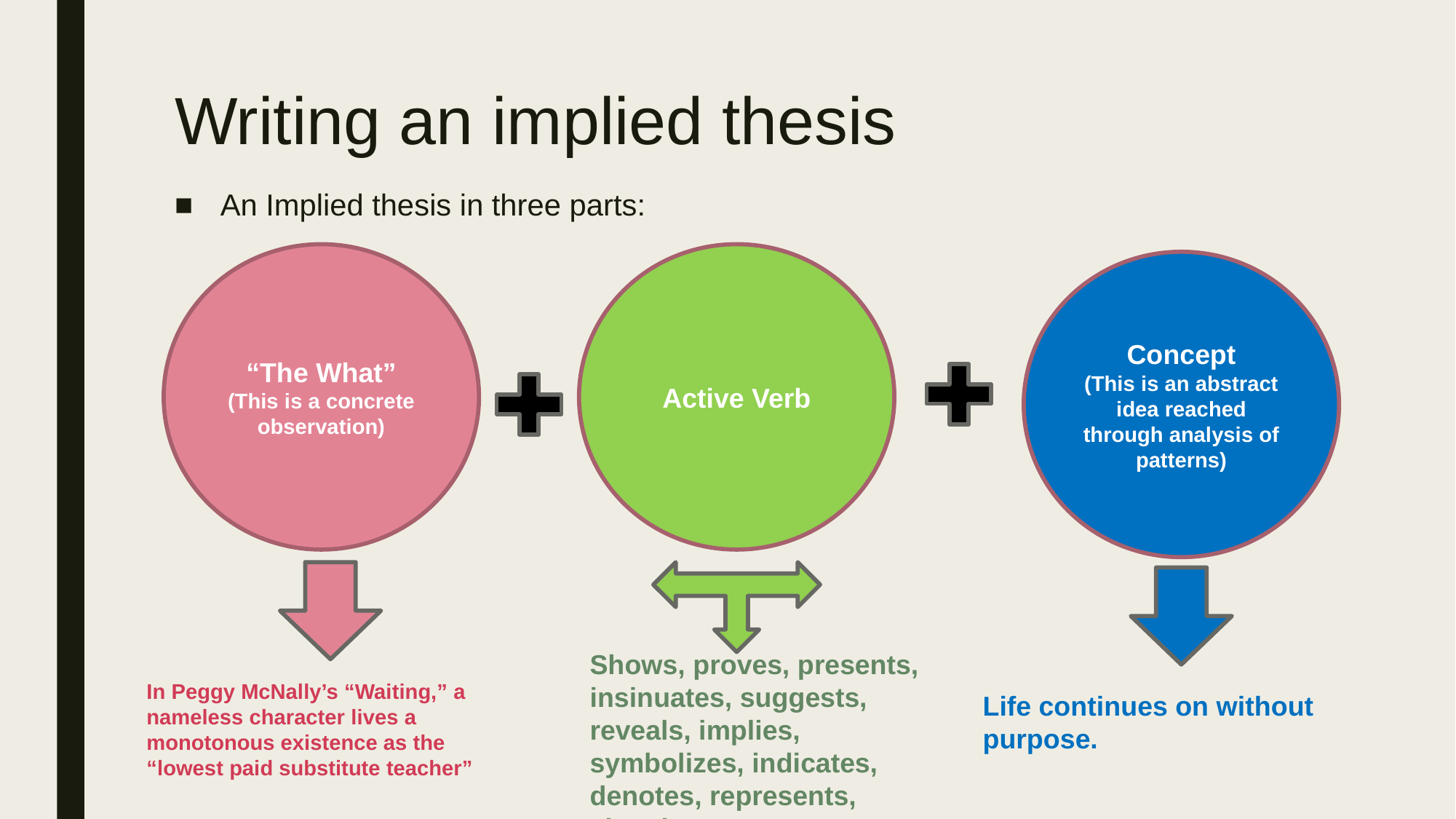

# Writing an implied thesis
An Implied thesis in three parts:
“The What”
(This is a concrete observation)
Active Verb
Concept
(This is an abstract idea reached through analysis of patterns)

Shows, proves, presents, insinuates, suggests, reveals, implies, symbolizes, indicates, denotes, represents, signals….
In Peggy McNally’s “Waiting,” a nameless character lives a monotonous existence as the “lowest paid substitute teacher”
Life continues on without purpose.